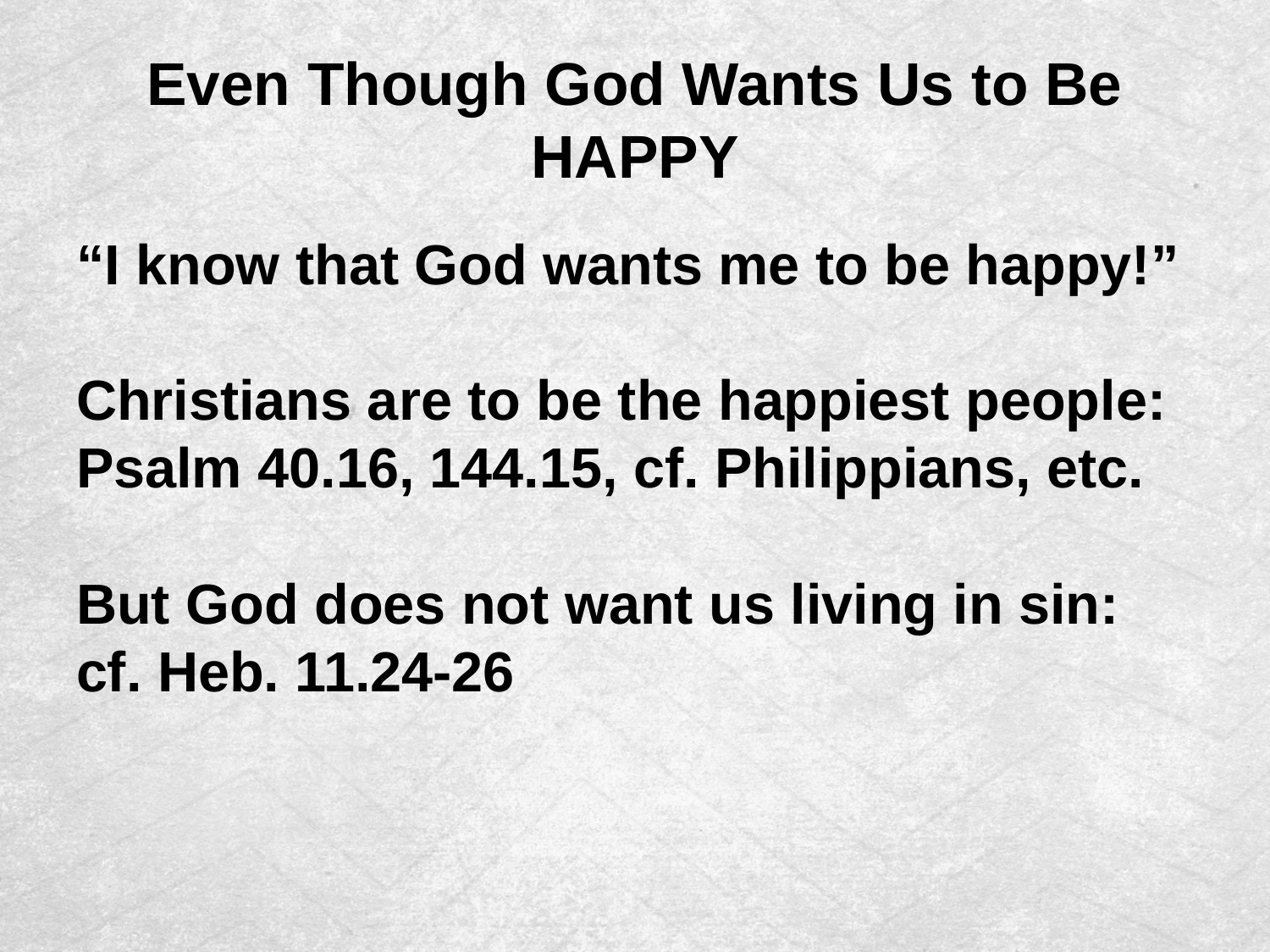

# Even Though God Wants Us to Be HAPPY
“I know that God wants me to be happy!”

Christians are to be the happiest people: Psalm 40.16, 144.15, cf. Philippians, etc.

But God does not want us living in sin: cf. Heb. 11.24-26